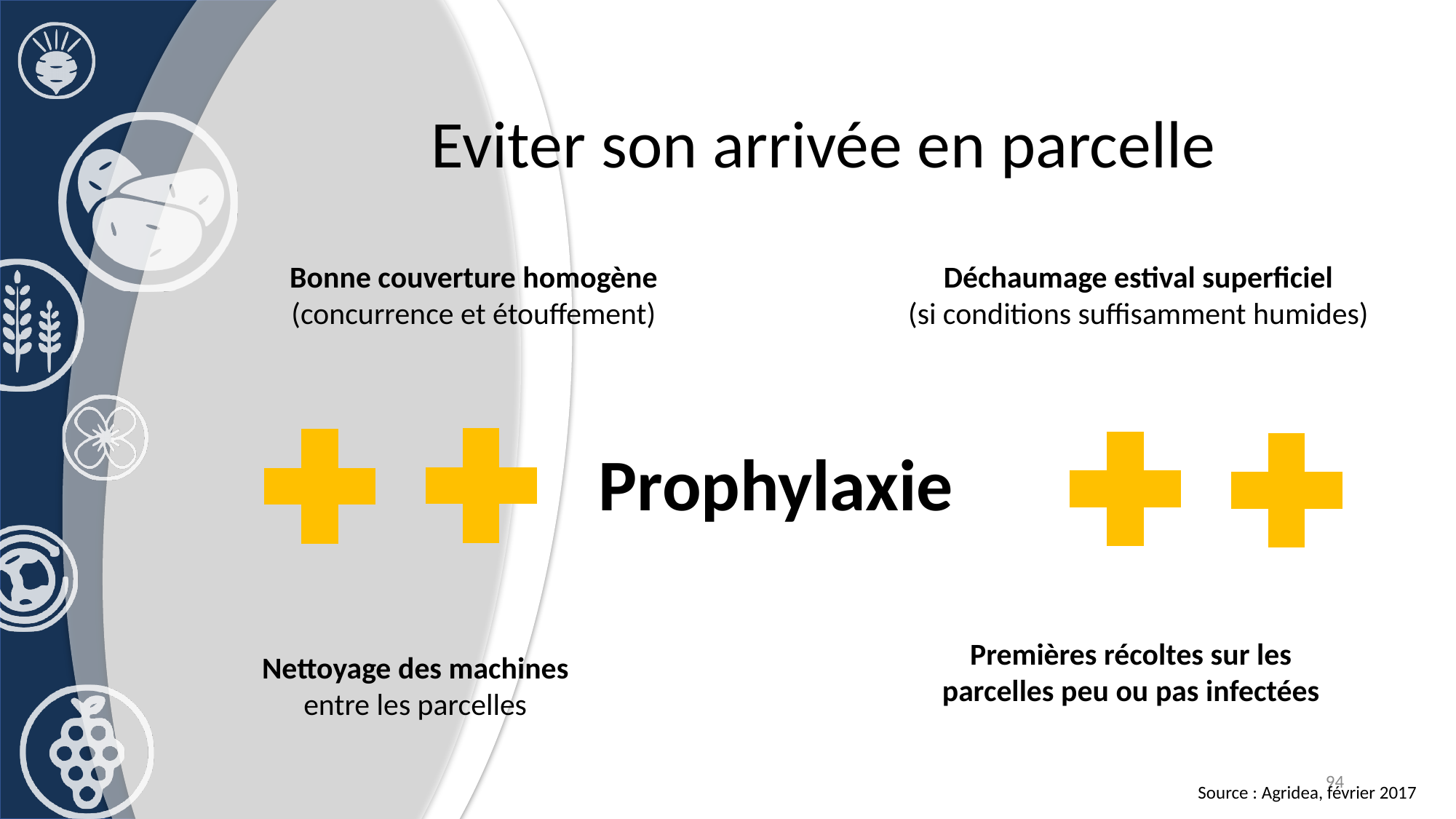

# Eviter son arrivée en parcelle
Bonne couverture homogène
(concurrence et étouffement)
Déchaumage estival superficiel
(si conditions suffisamment humides)

Prophylaxie
Premières récoltes sur les parcelles peu ou pas infectées
Nettoyage des machines
entre les parcelles
94
Source : Agridea, février 2017